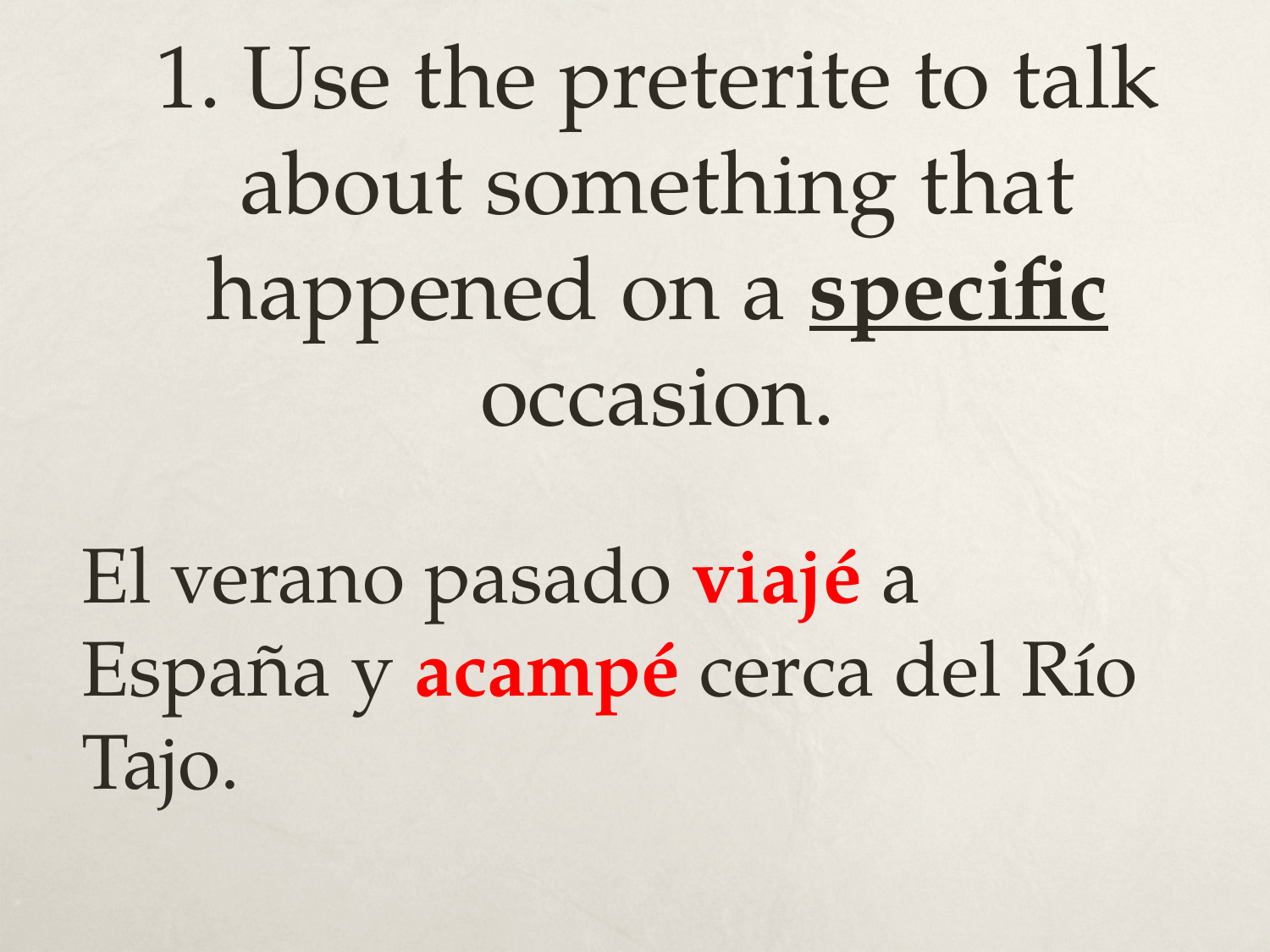

# 1. Use the preterite to talk about something that happened on a specific occasion.
El verano pasado viajé a España y acampé cerca del Río Tajo.